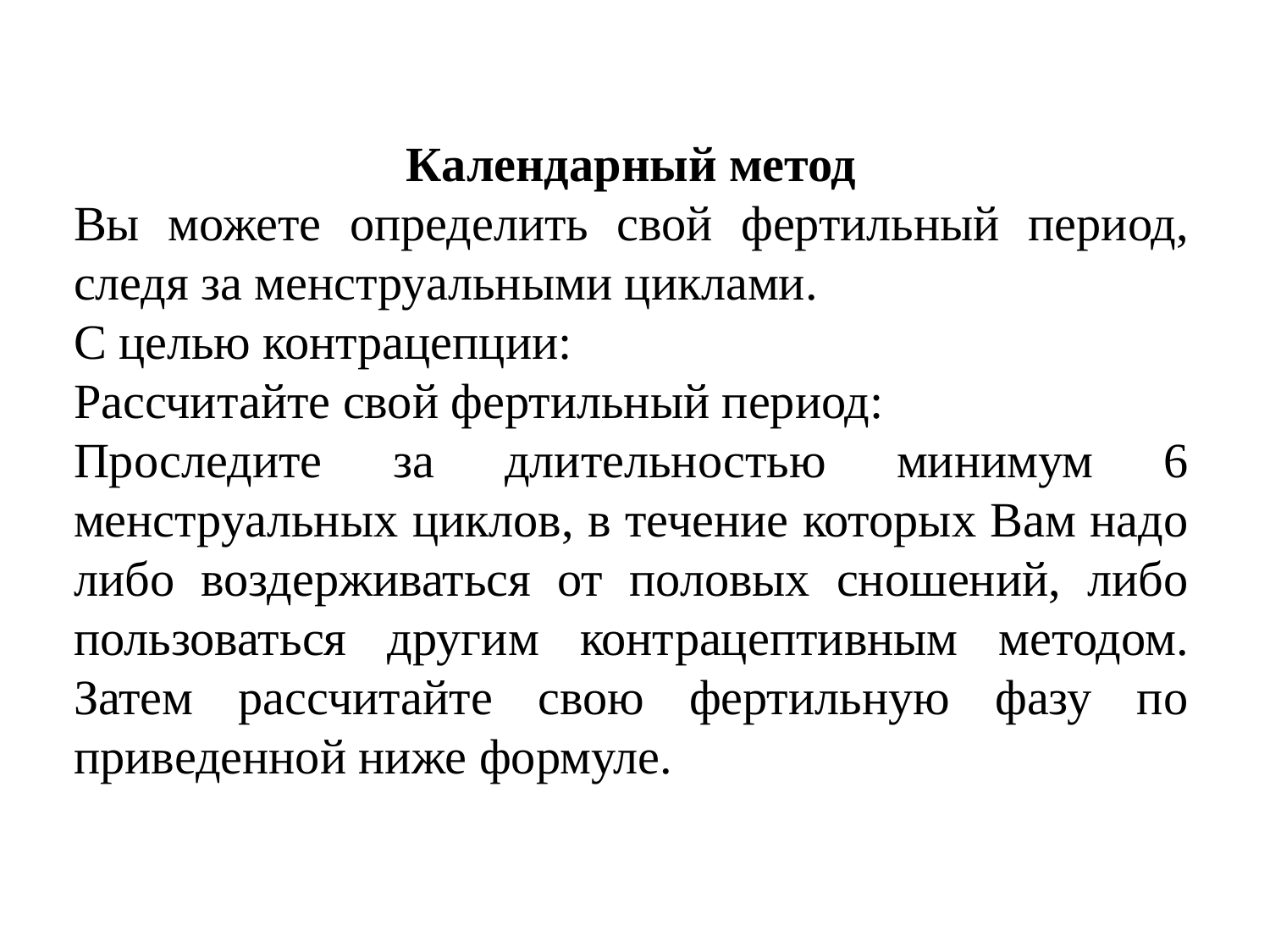

Календарный метод
Вы можете определить свой фертильный период, следя за менструальными циклами.
С целью контрацепции:
Рассчитайте свой фертильный период:
Проследите за длительностью минимум 6 менструальных циклов, в течение которых Вам надо либо воздерживаться от половых сношений, либо пользоваться другим контрацептивным методом. Затем рассчитайте свою фертильную фазу по приведенной ниже формуле.